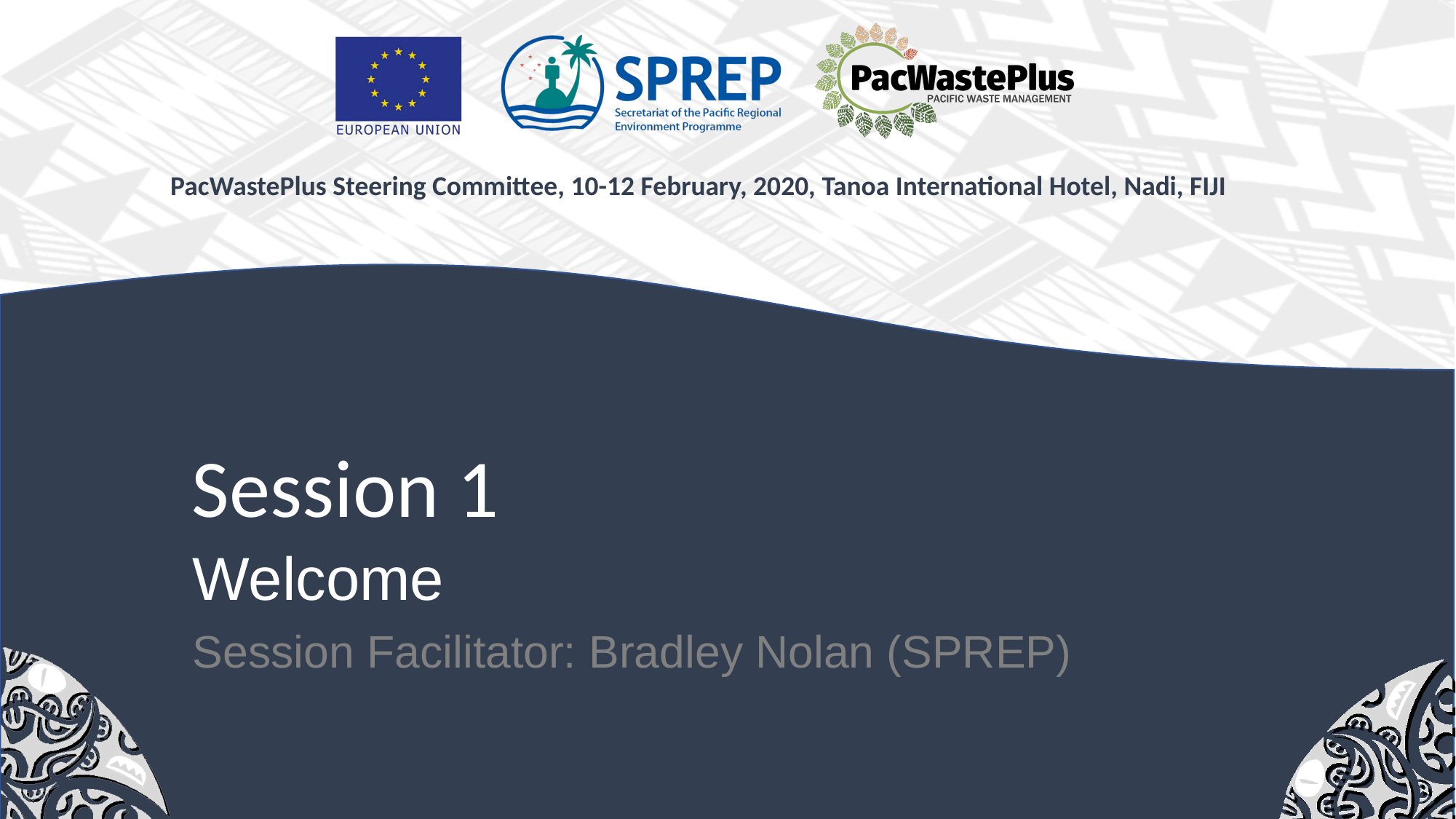

# Session 1
Welcome
Session Facilitator: Bradley Nolan (SPREP)